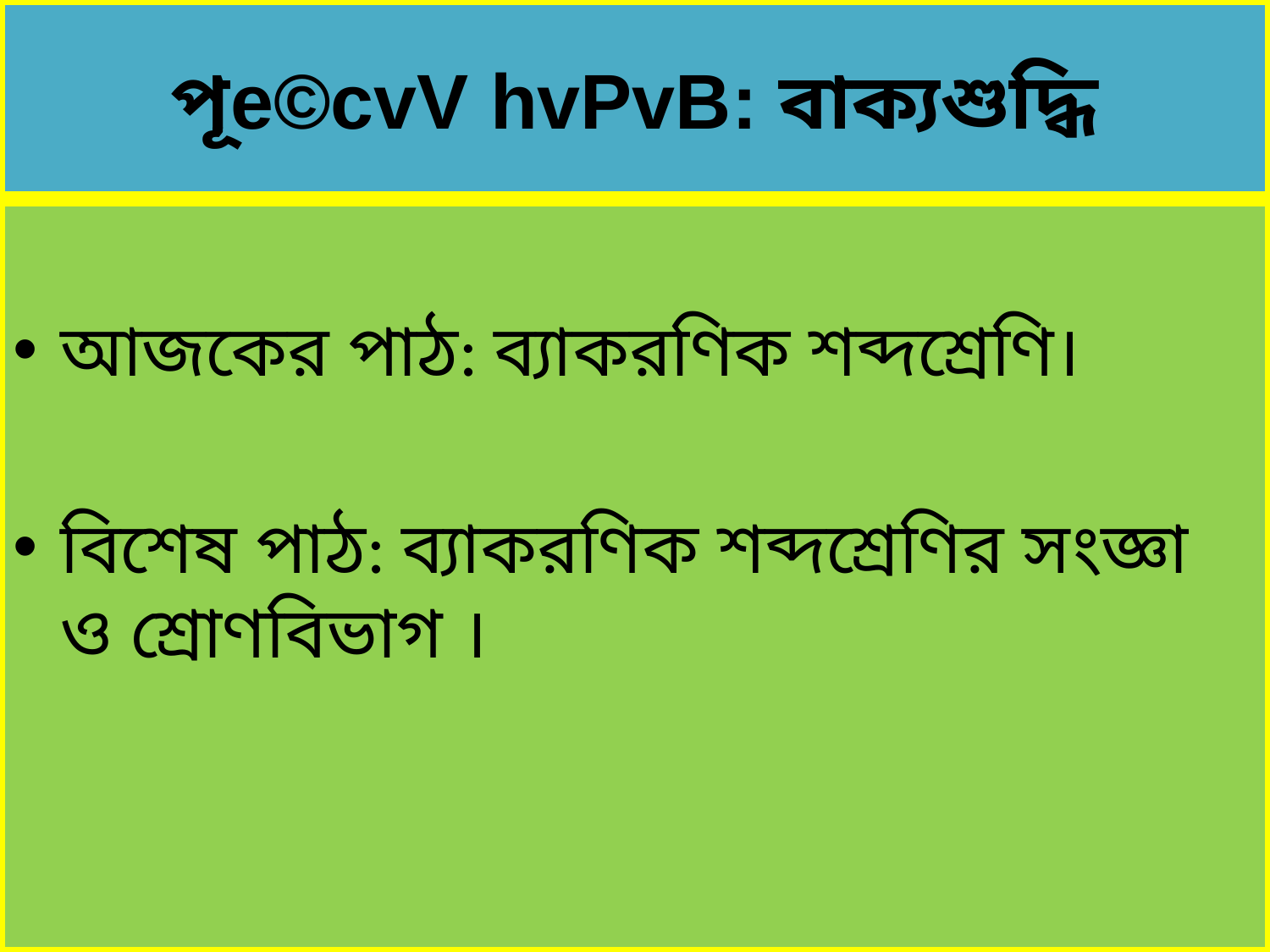

# পূe©cvV hvPvB: বাক্যশুদ্ধি

আজকের পাঠ: ব্যাকরণিক শব্দশ্রেণি।

বিশেষ পাঠ: ব্যাকরণিক শব্দশ্রেণির সংজ্ঞা ও শ্রোণবিভাগ ।